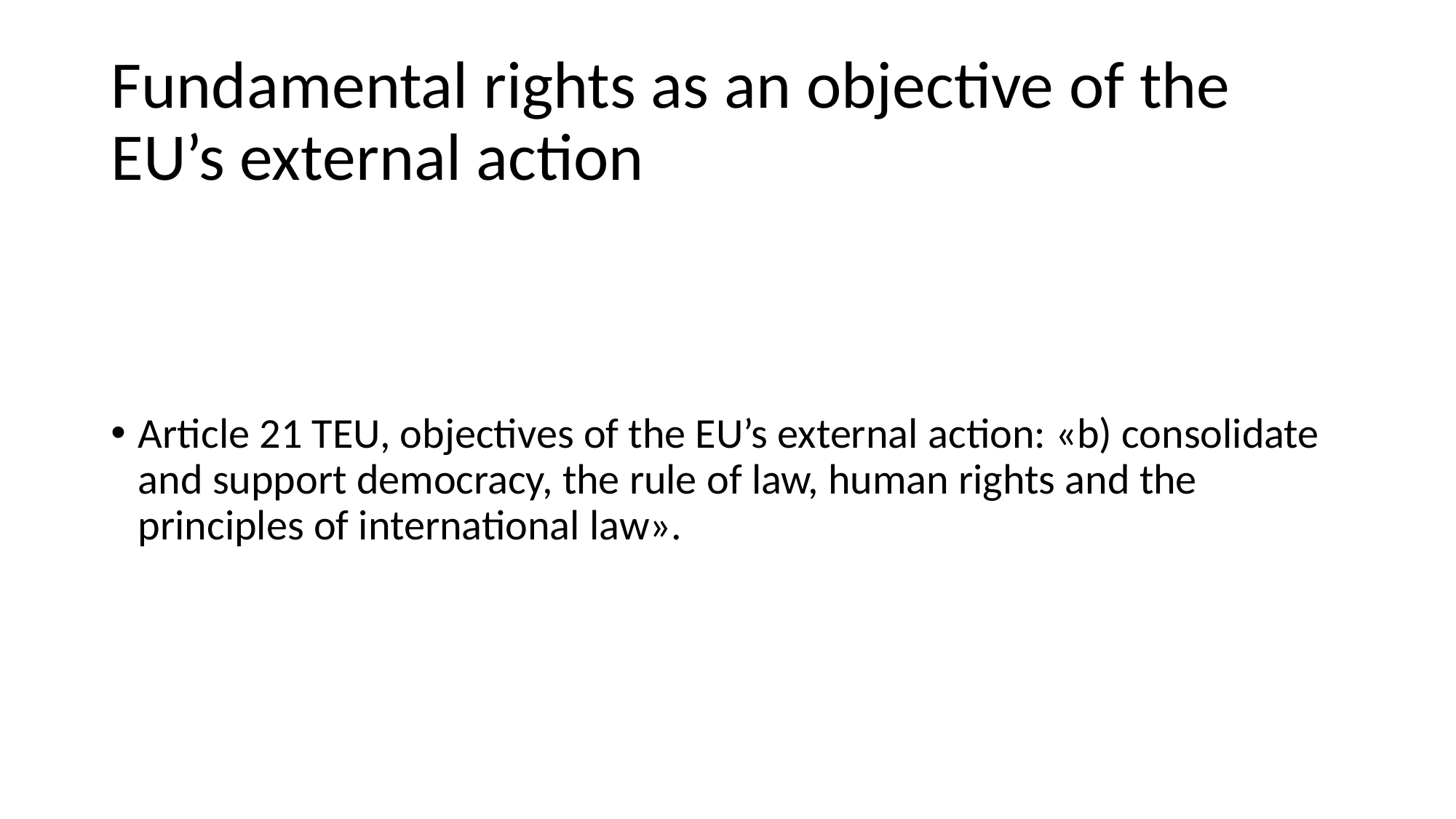

# Fundamental rights as an objective of the EU’s external action

Article 21 TEU, objectives of the EU’s external action: «b) consolidate and support democracy, the rule of law, human rights and the principles of international law».